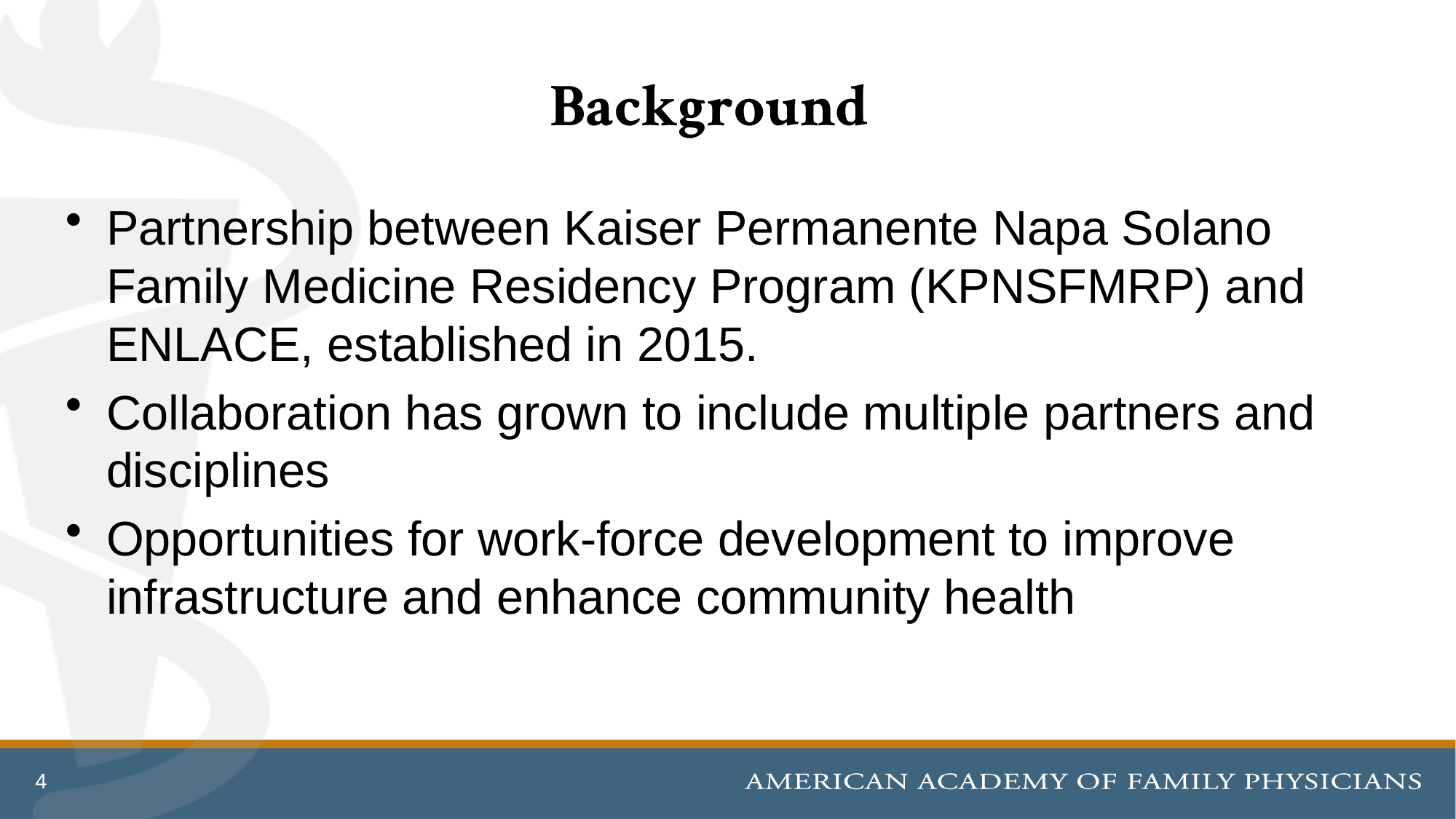

# Background
Partnership between Kaiser Permanente Napa Solano Family Medicine Residency Program (KPNSFMRP) and ENLACE, established in 2015.
Collaboration has grown to include multiple partners and disciplines
Opportunities for work-force development to improve infrastructure and enhance community health
4